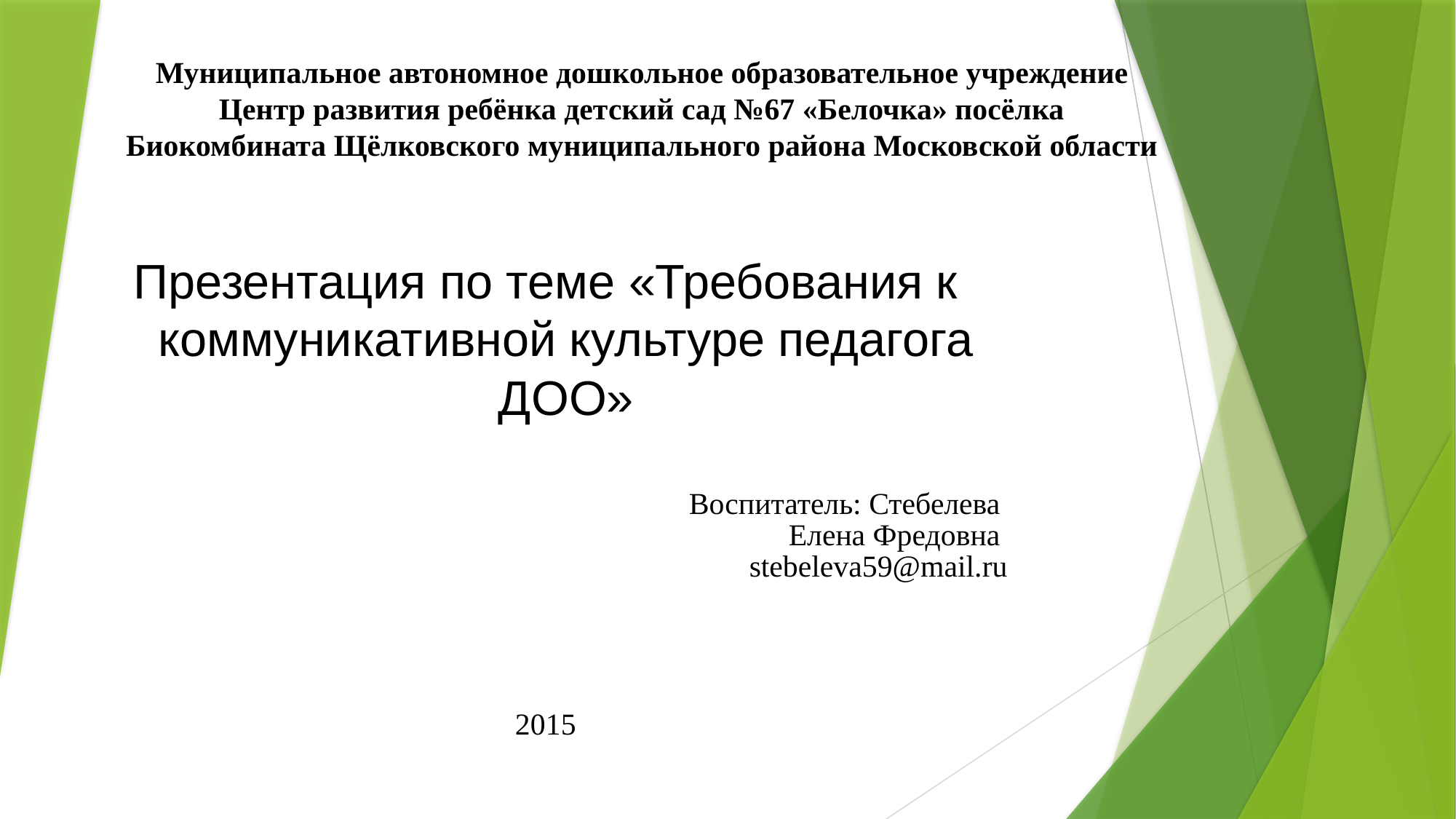

# Муниципальное автономное дошкольное образовательное учреждение Центр развития ребёнка детский сад №67 «Белочка» посёлка Биокомбината Щёлковского муниципального района Московской области
Презентация по теме «Требования к коммуникативной культуре педагога ДОО»

Воспитатель: Стебелева
Елена Фредовна
stebeleva59@mail.ru

2015